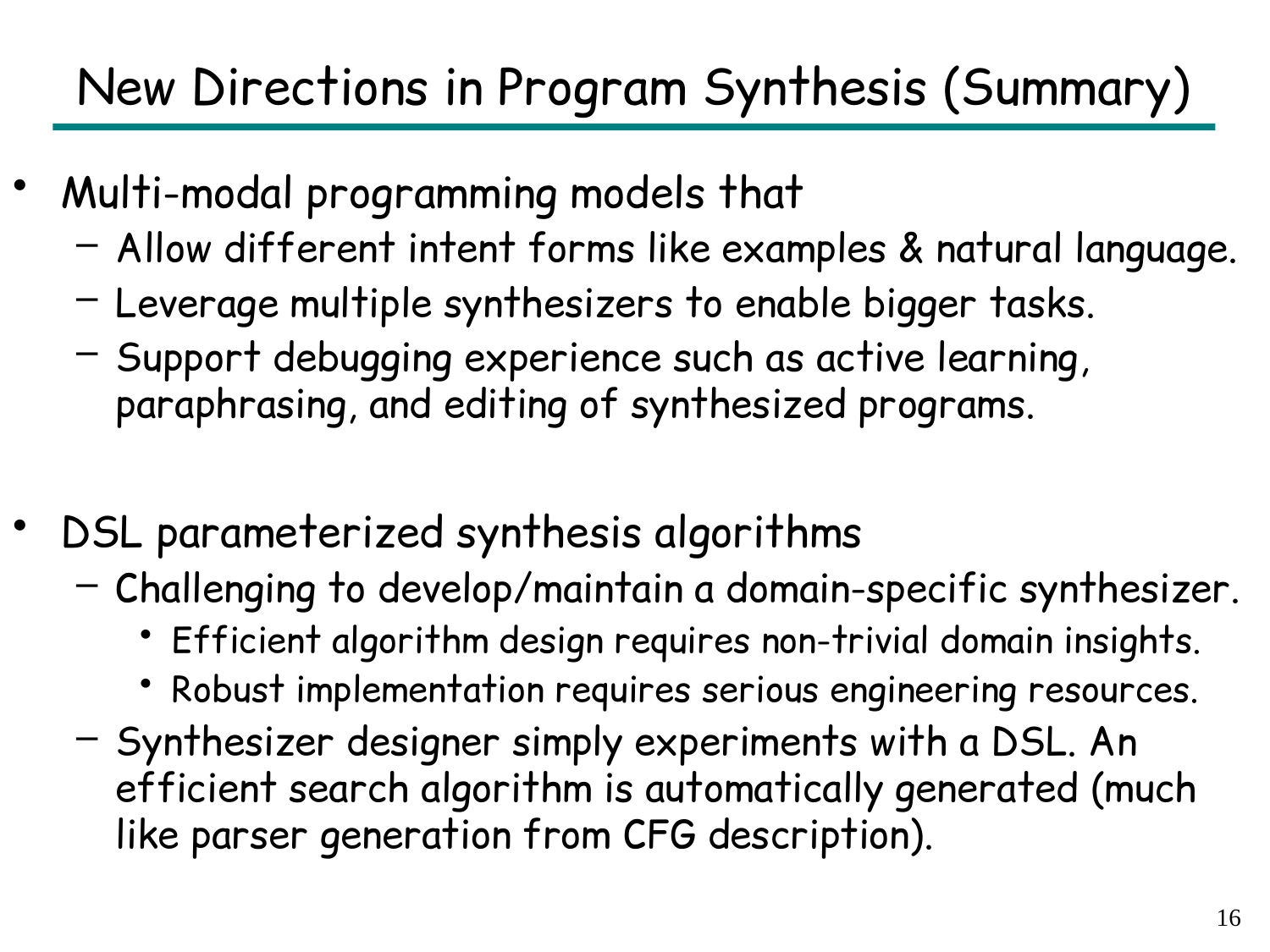

# New Directions in Program Synthesis (Summary)
Multi-modal programming models that
Allow different intent forms like examples & natural language.
Leverage multiple synthesizers to enable bigger tasks.
Support debugging experience such as active learning, paraphrasing, and editing of synthesized programs.

DSL parameterized synthesis algorithms
Challenging to develop/maintain a domain-specific synthesizer.
Efficient algorithm design requires non-trivial domain insights.
Robust implementation requires serious engineering resources.
Synthesizer designer simply experiments with a DSL. An efficient search algorithm is automatically generated (much like parser generation from CFG description).

16